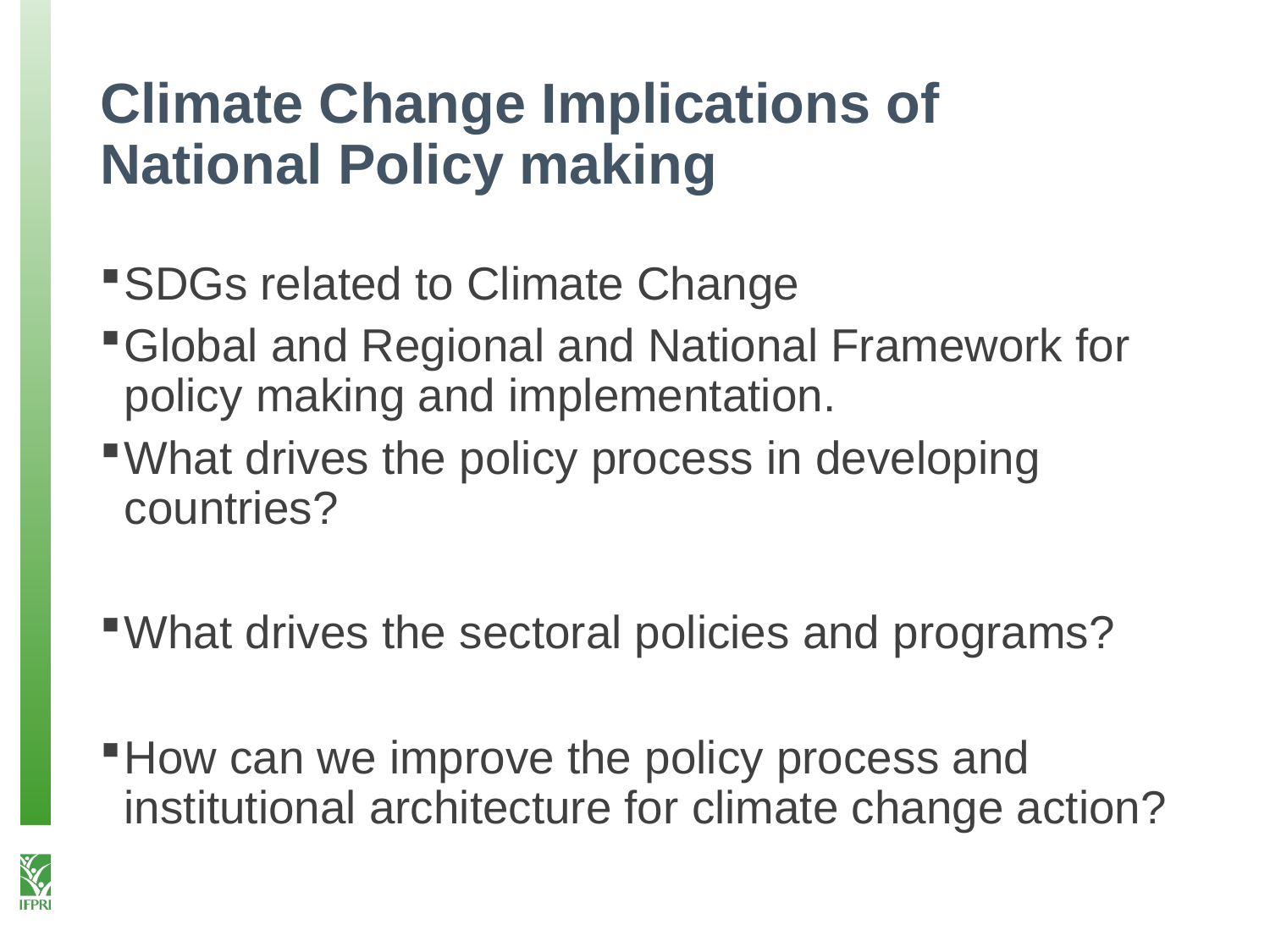

# Climate Change Implications of National Policy making
SDGs related to Climate Change
Global and Regional and National Framework for policy making and implementation.
What drives the policy process in developing countries?

What drives the sectoral policies and programs?

How can we improve the policy process and institutional architecture for climate change action?